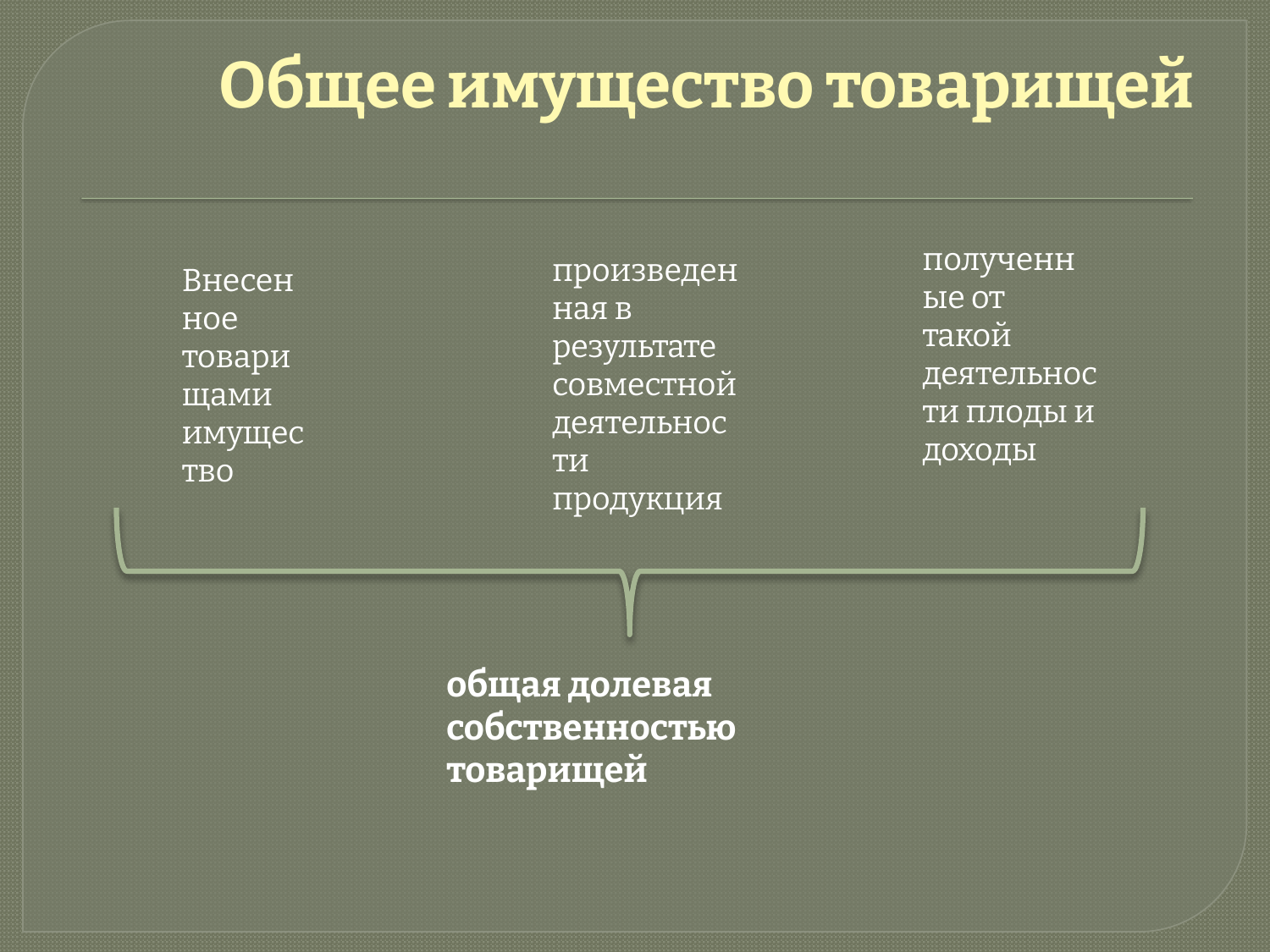

# Общее имущество товарищей

полученные от такой деятельности плоды и доходы
произведенная в результате совместной деятельности продукция
Внесенное товарищами имущество
общая долевая собственностью товарищей